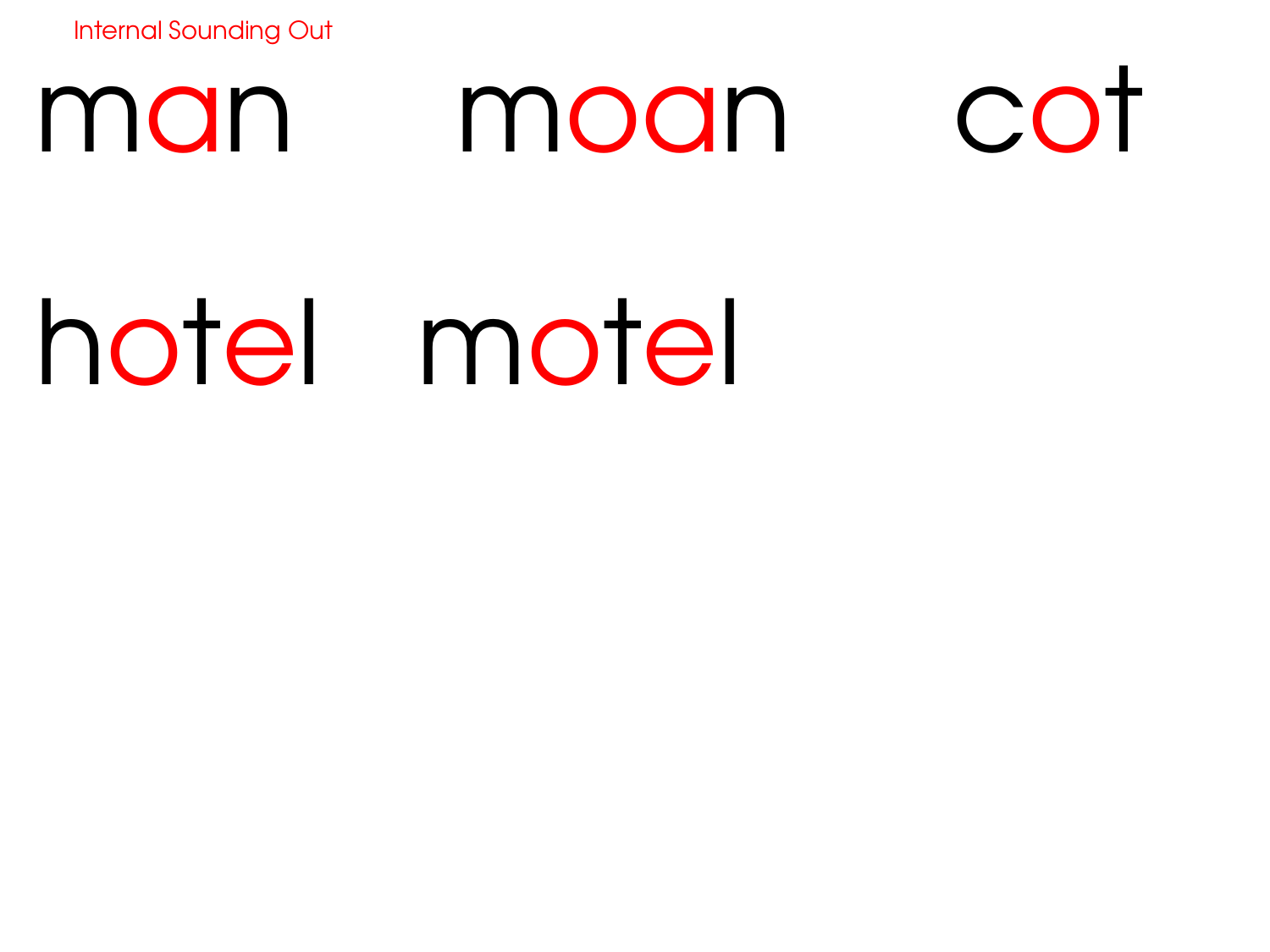

Internal Sounding Out
man     moan     cot

hotel   motel